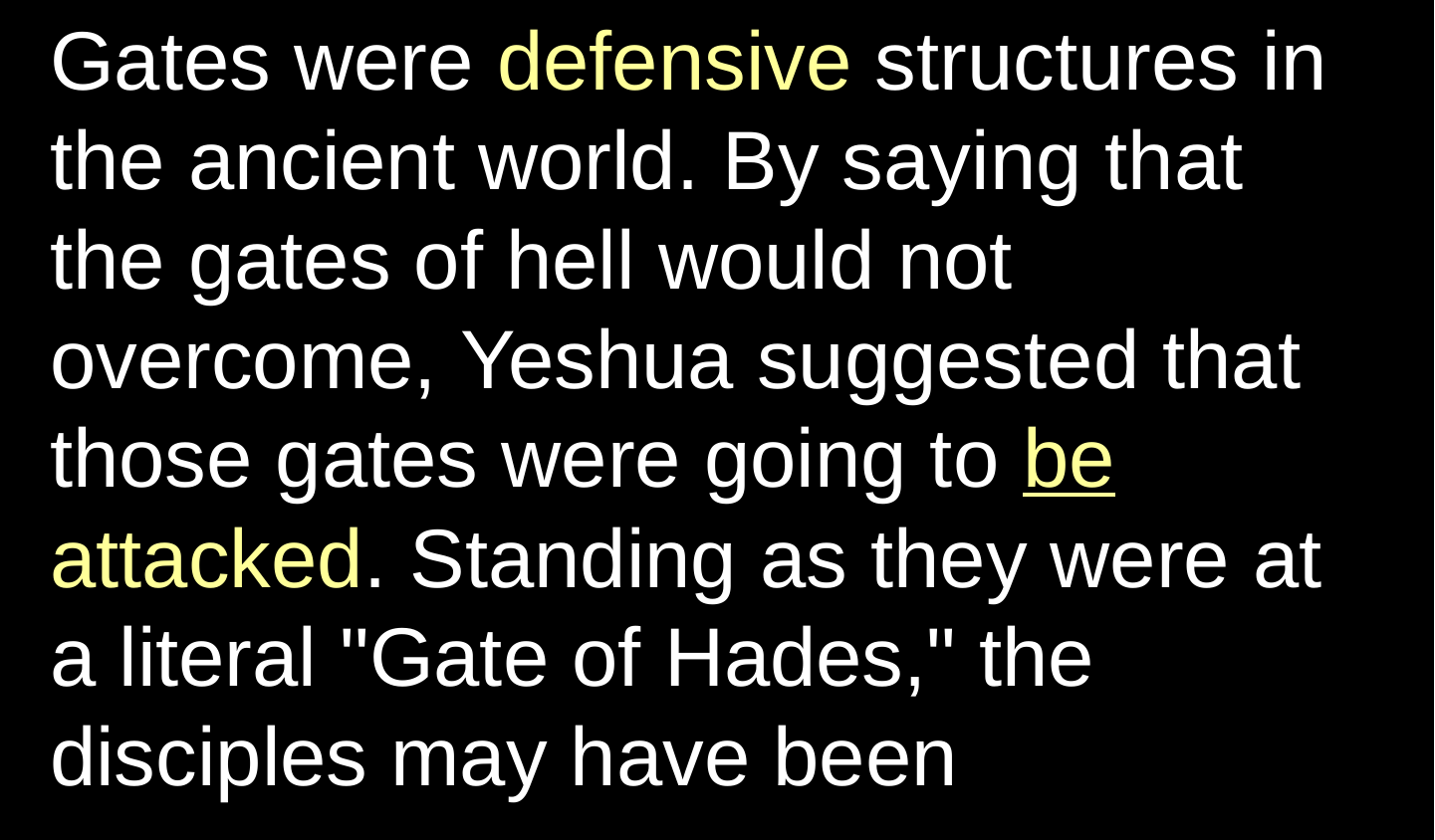

Gates were defensive structures in the ancient world. By saying that the gates of hell would not overcome, Yeshua suggested that those gates were going to be attacked. Standing as they were at a literal "Gate of Hades," the disciples may have been